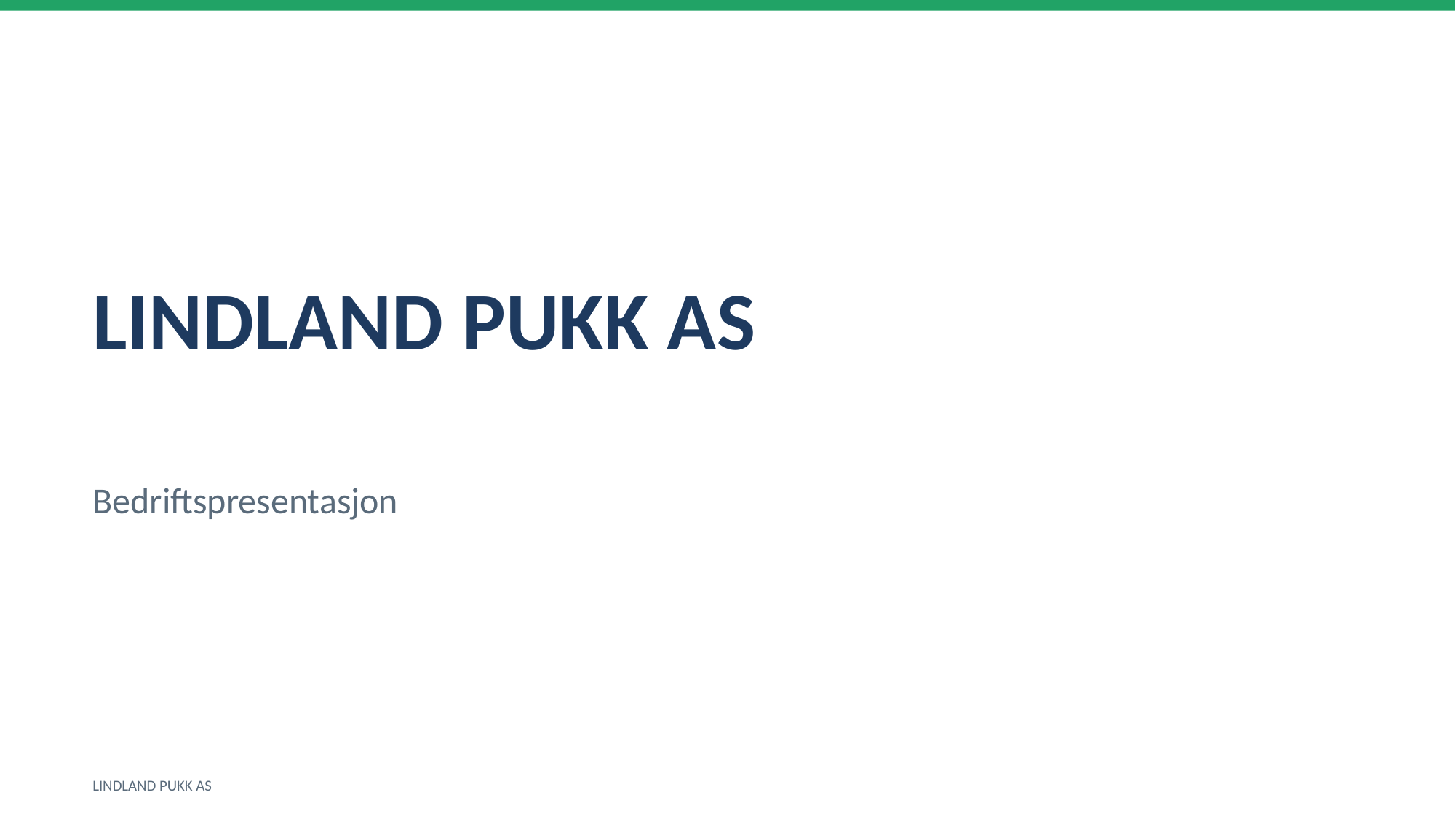

LINDLAND PUKK AS
Bedriftspresentasjon
LINDLAND PUKK AS